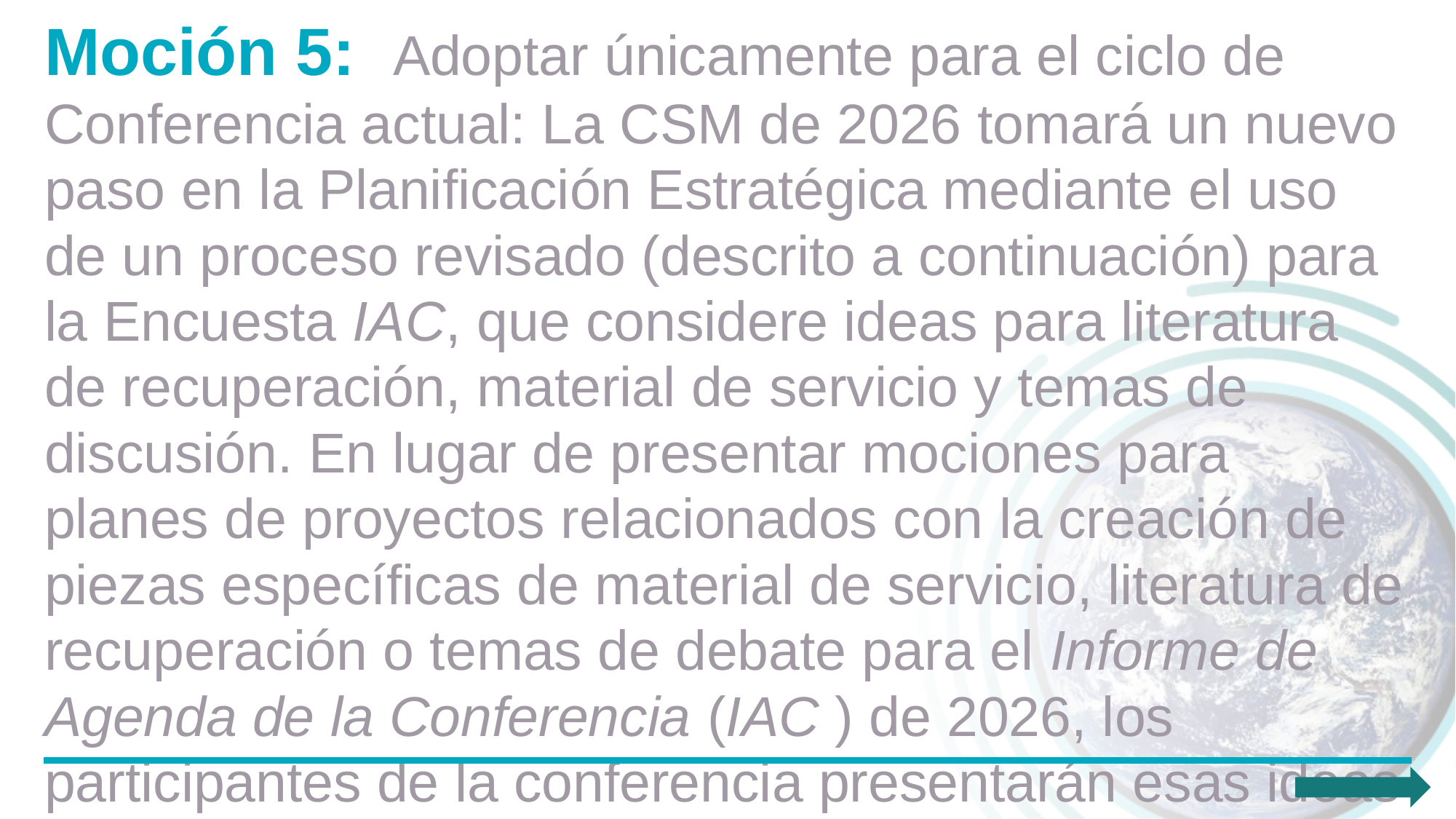

Moción 5:  Adoptar únicamente para el ciclo de Conferencia actual: La CSM de 2026 tomará un nuevo paso en la Planificación Estratégica mediante el uso de un proceso revisado (descrito a continuación) para la Encuesta IAC, que considere ideas para literatura de recuperación, material de servicio y temas de discusión. En lugar de presentar mociones para planes de proyectos relacionados con la creación de piezas específicas de material de servicio, literatura de recuperación o temas de debate para el Informe de Agenda de la Conferencia (IAC ) de 2026, los participantes de la conferencia presentarán esas ideas para posible inclusión en la encuesta IAC  de 2026.